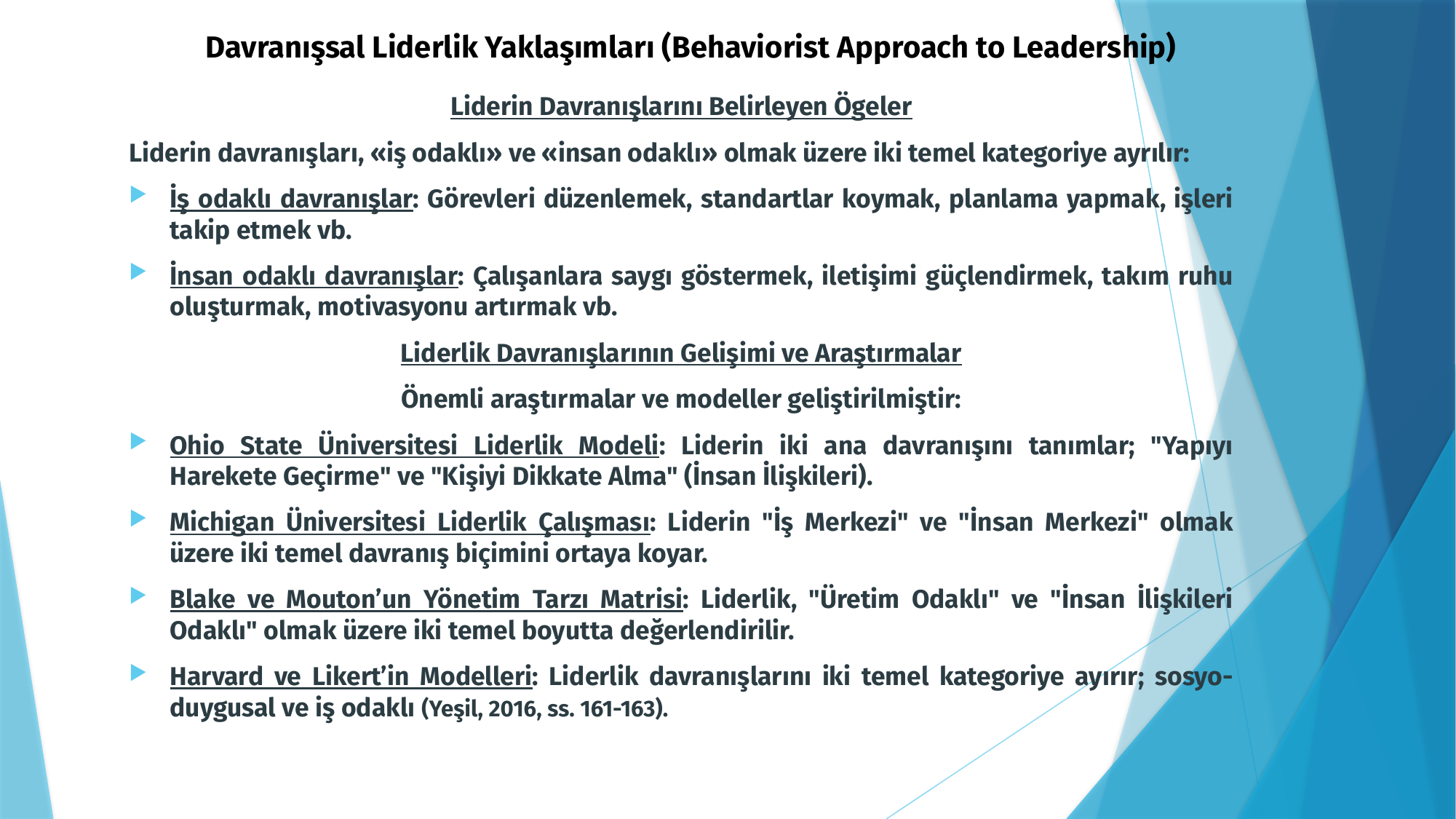

# Davranışsal Liderlik Yaklaşımları (Behaviorist Approach to Leadership)
Liderin Davranışlarını Belirleyen Ögeler
Liderin davranışları, «iş odaklı» ve «insan odaklı» olmak üzere iki temel kategoriye ayrılır:
İş odaklı davranışlar: Görevleri düzenlemek, standartlar koymak, planlama yapmak, işleri takip etmek vb.
İnsan odaklı davranışlar: Çalışanlara saygı göstermek, iletişimi güçlendirmek, takım ruhu oluşturmak, motivasyonu artırmak vb.
Liderlik Davranışlarının Gelişimi ve Araştırmalar
Önemli araştırmalar ve modeller geliştirilmiştir:
Ohio State Üniversitesi Liderlik Modeli: Liderin iki ana davranışını tanımlar; "Yapıyı Harekete Geçirme" ve "Kişiyi Dikkate Alma" (İnsan İlişkileri).
Michigan Üniversitesi Liderlik Çalışması: Liderin "İş Merkezi" ve "İnsan Merkezi" olmak üzere iki temel davranış biçimini ortaya koyar.
Blake ve Mouton’un Yönetim Tarzı Matrisi: Liderlik, "Üretim Odaklı" ve "İnsan İlişkileri Odaklı" olmak üzere iki temel boyutta değerlendirilir.
Harvard ve Likert’in Modelleri: Liderlik davranışlarını iki temel kategoriye ayırır; sosyo-duygusal ve iş odaklı (Yeşil, 2016, ss. 161-163).